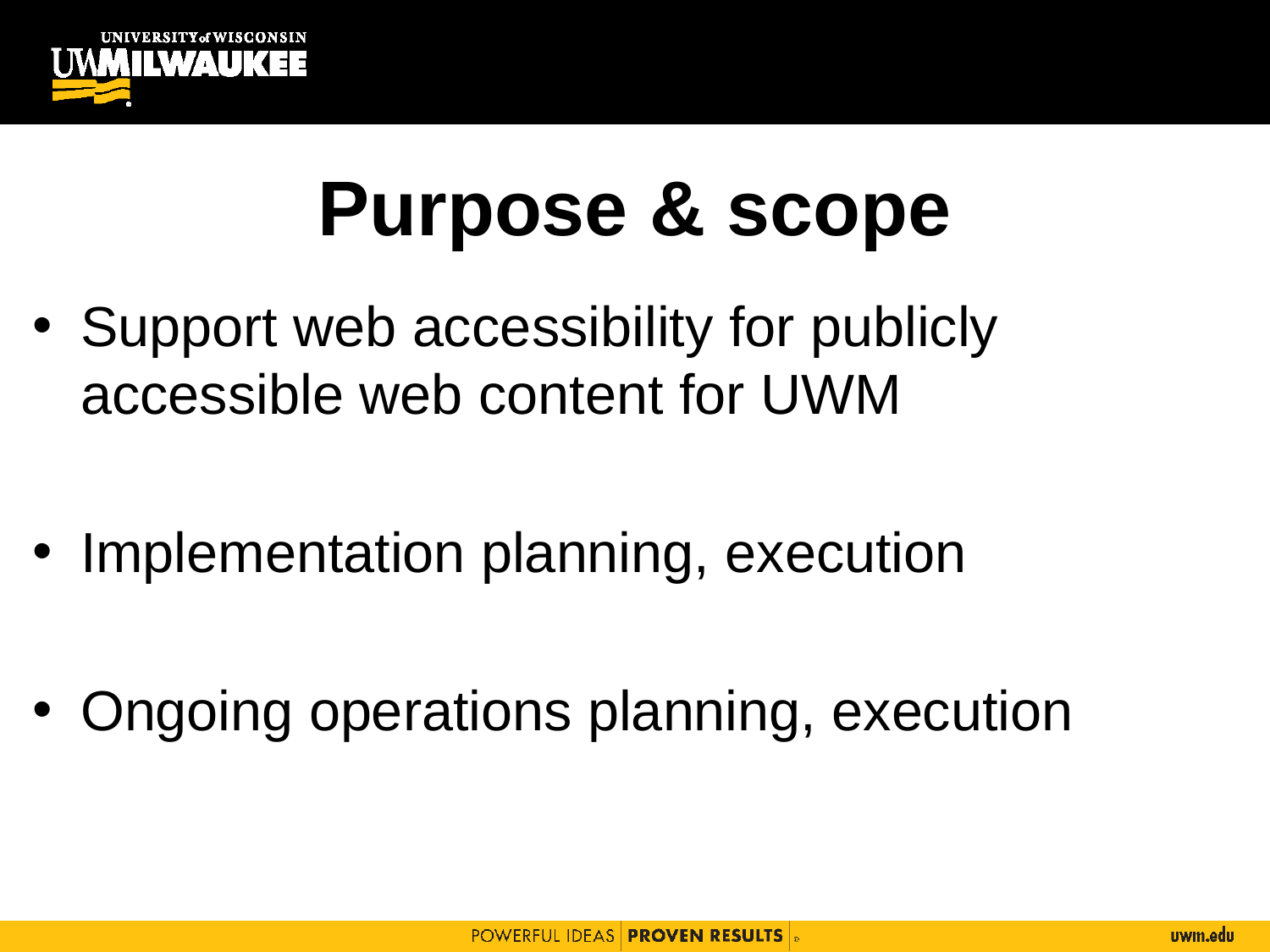

# Purpose & scope
Support web accessibility for publicly accessible web content for UWM

Implementation planning, execution

Ongoing operations planning, execution